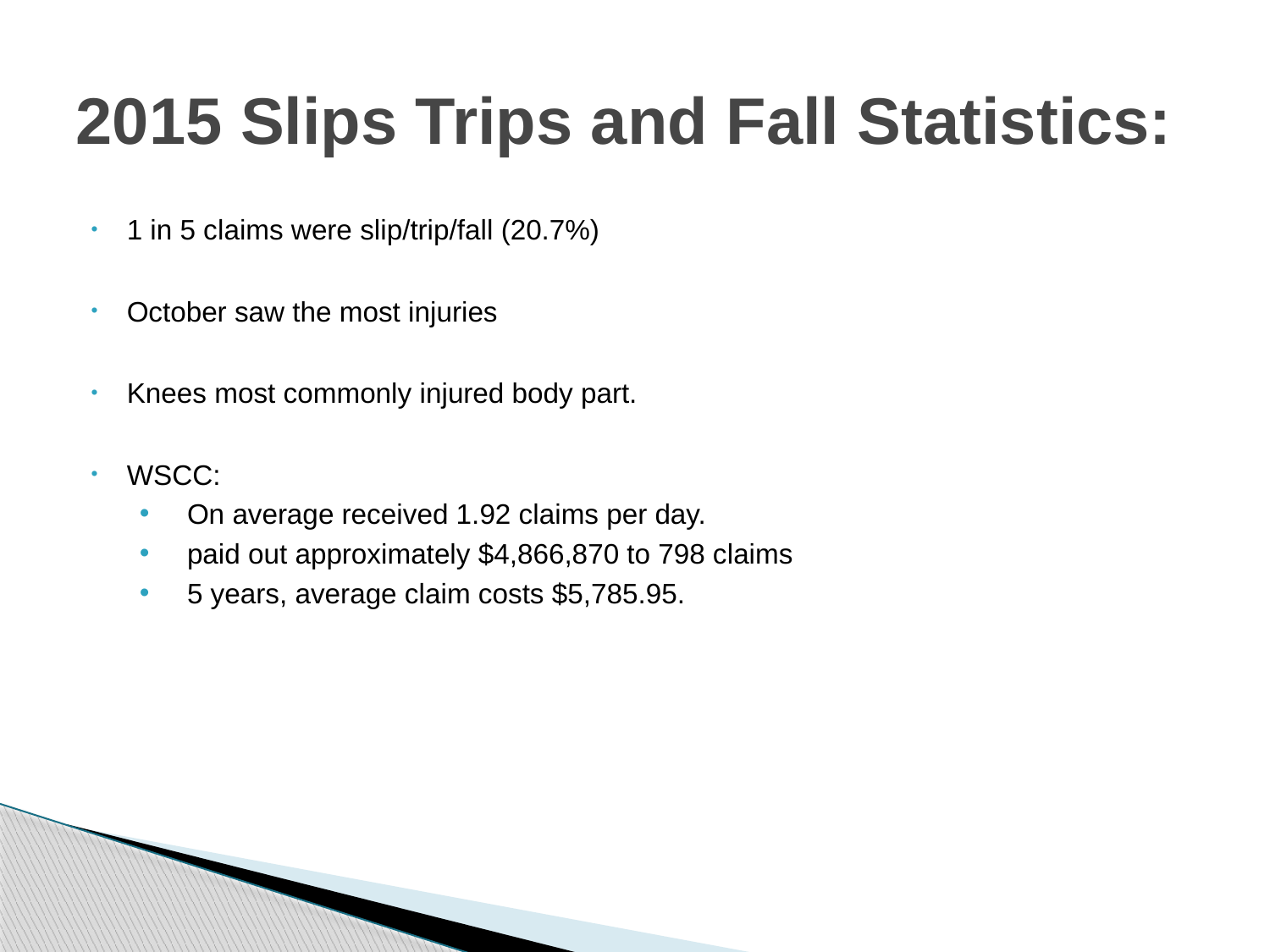

# 2015 Slips Trips and Fall Statistics:
1 in 5 claims were slip/trip/fall (20.7%)

October saw the most injuries

Knees most commonly injured body part.

WSCC:
On average received 1.92 claims per day.
paid out approximately $4,866,870 to 798 claims
5 years, average claim costs $5,785.95.